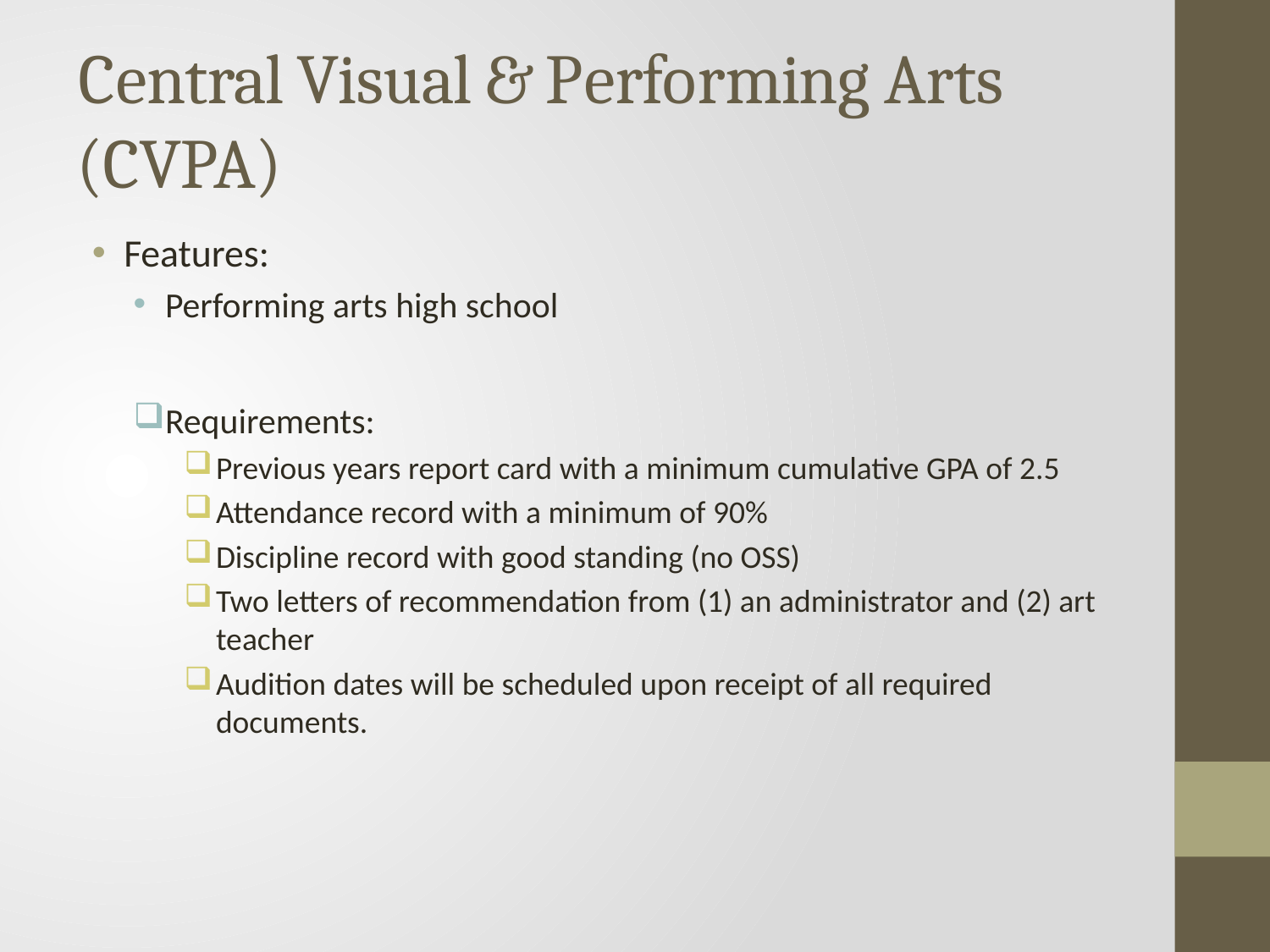

# Central Visual & Performing Arts (CVPA)
Features:
Performing arts high school

Requirements:
Previous years report card with a minimum cumulative GPA of 2.5
Attendance record with a minimum of 90%
Discipline record with good standing (no OSS)
Two letters of recommendation from (1) an administrator and (2) art teacher
Audition dates will be scheduled upon receipt of all required documents.